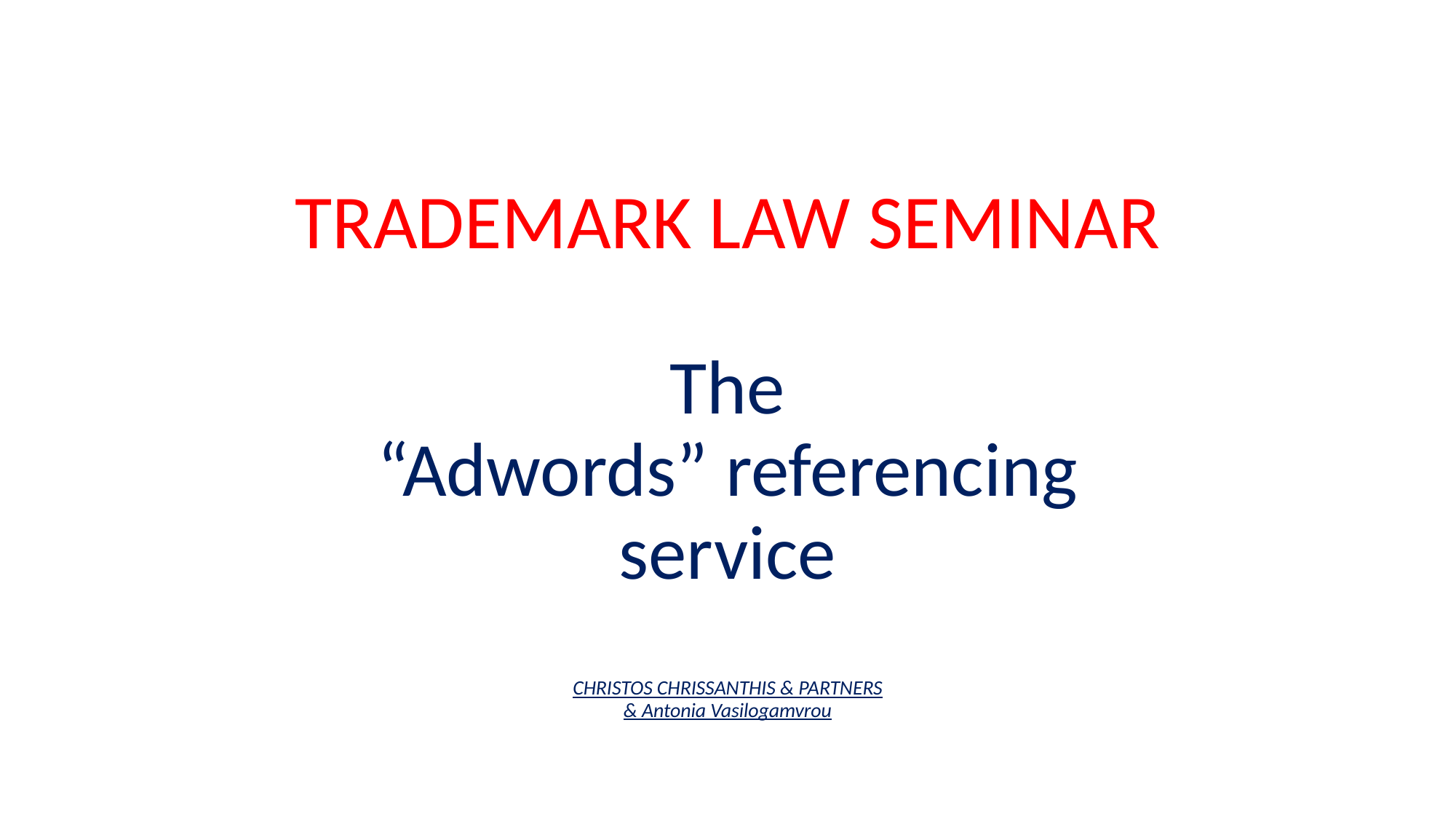

# TRADEMARK LAW SEMINAR The “Adwords” referencing service CHRISTOS CHRISSANTHIS & PARTNERS & Antonia Vasilogamvrou